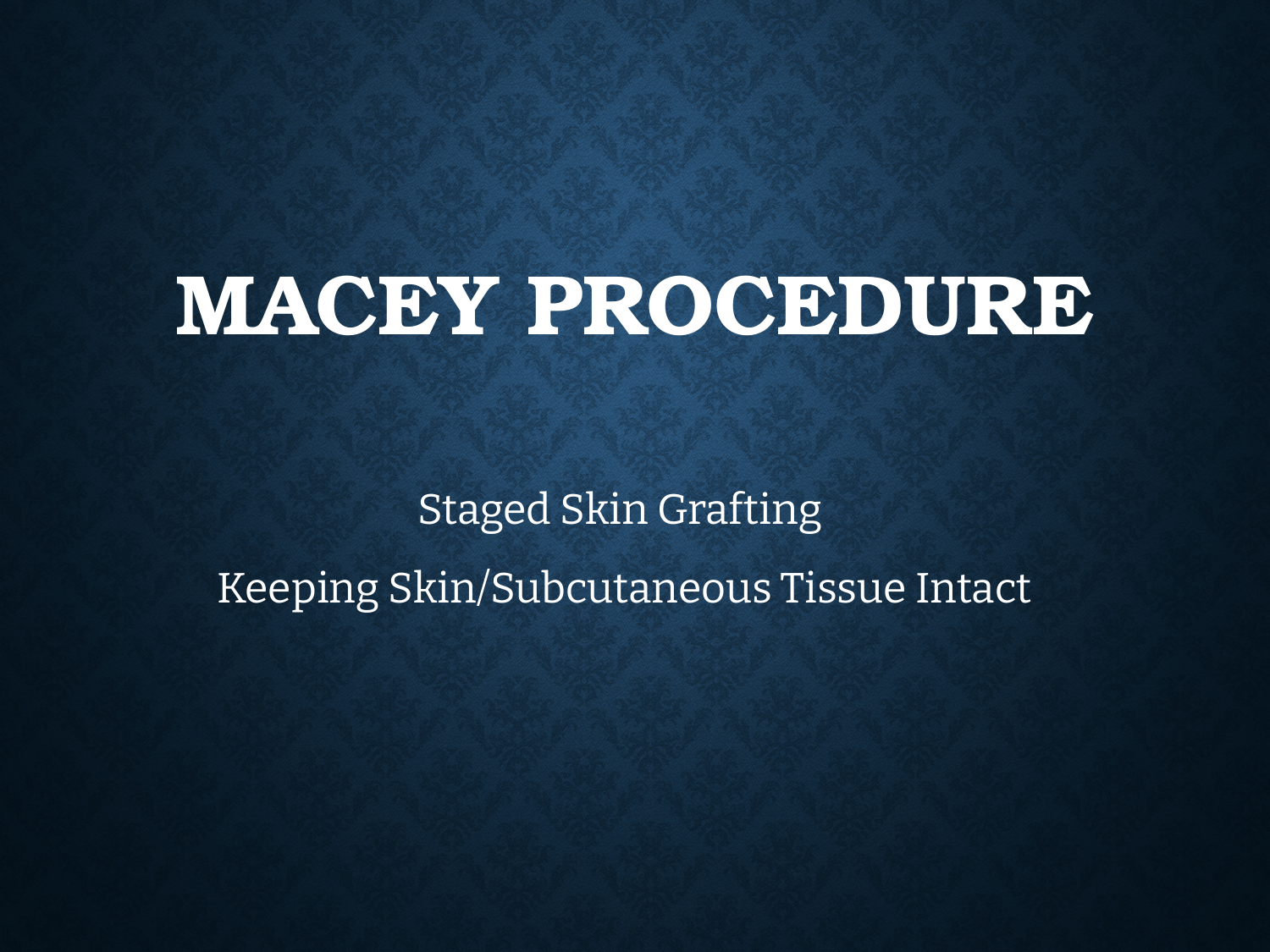

# Macey Procedure
Staged Skin Grafting
Keeping Skin/Subcutaneous Tissue Intact